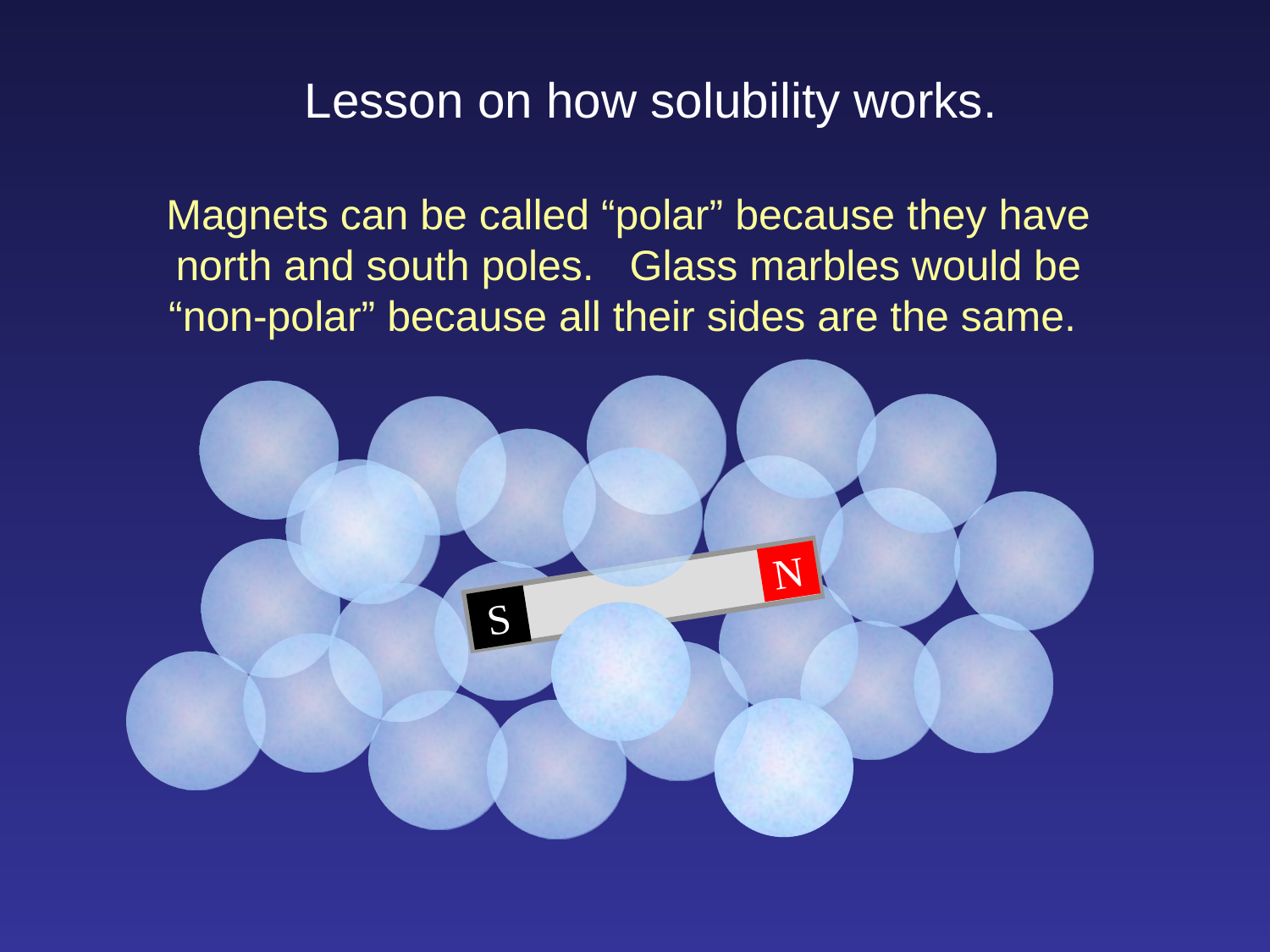

Lesson on how solubility works.
Magnets can be called “polar” because they have north and south poles.   Glass marbles would be “non-polar” because all their sides are the same.

S
N